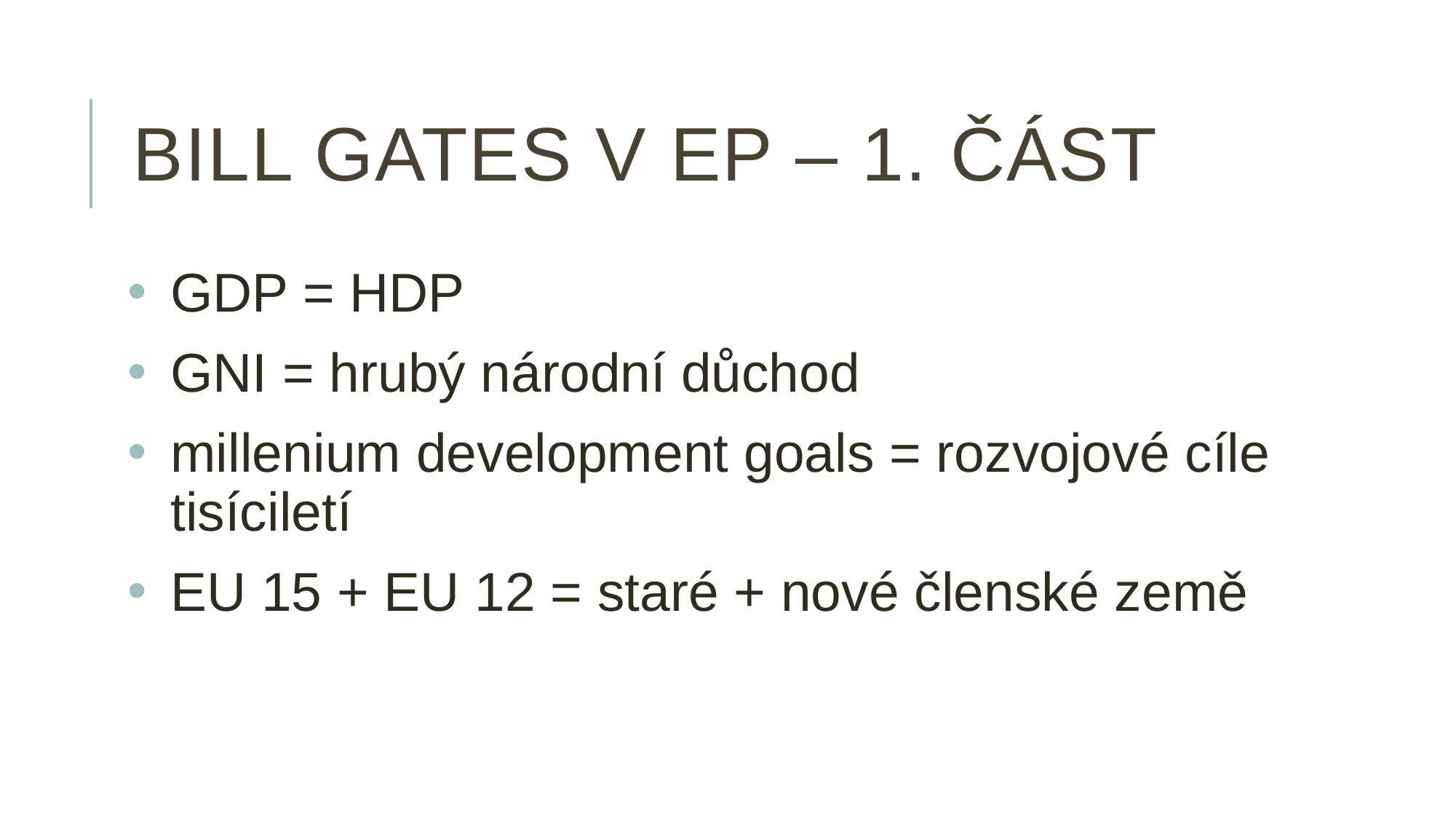

# Bill gates v EP – 1. část

GDP = HDP
GNI = hrubý národní důchod
millenium development goals = rozvojové cíle tisíciletí
EU 15 + EU 12 = staré + nové členské země